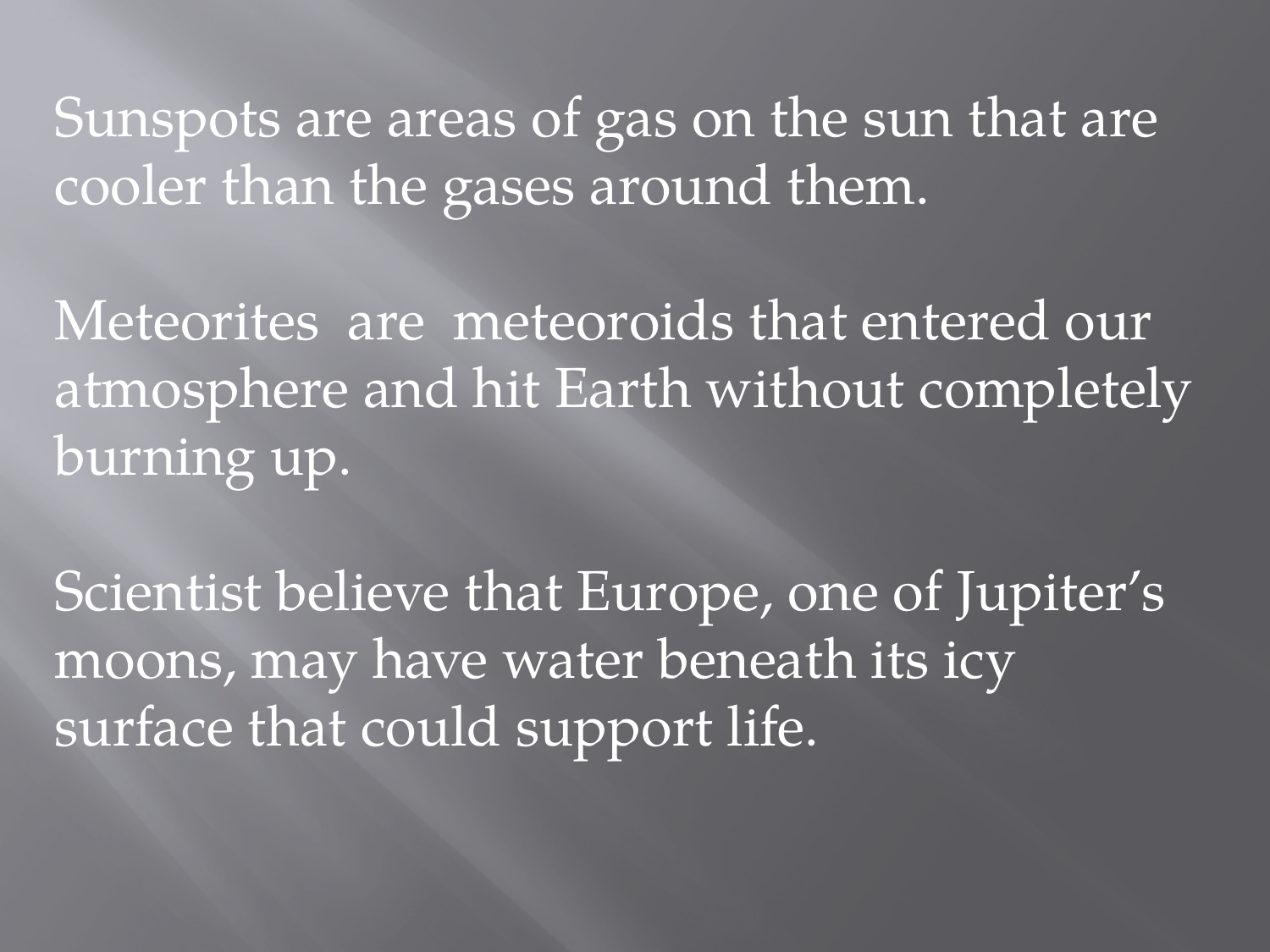

Sunspots are areas of gas on the sun that are cooler than the gases around them.

Meteorites  are  meteoroids that entered our atmosphere and hit Earth without completely burning up.

Scientist believe that Europe, one of Jupiter’s moons, may have water beneath its icy surface that could support life.